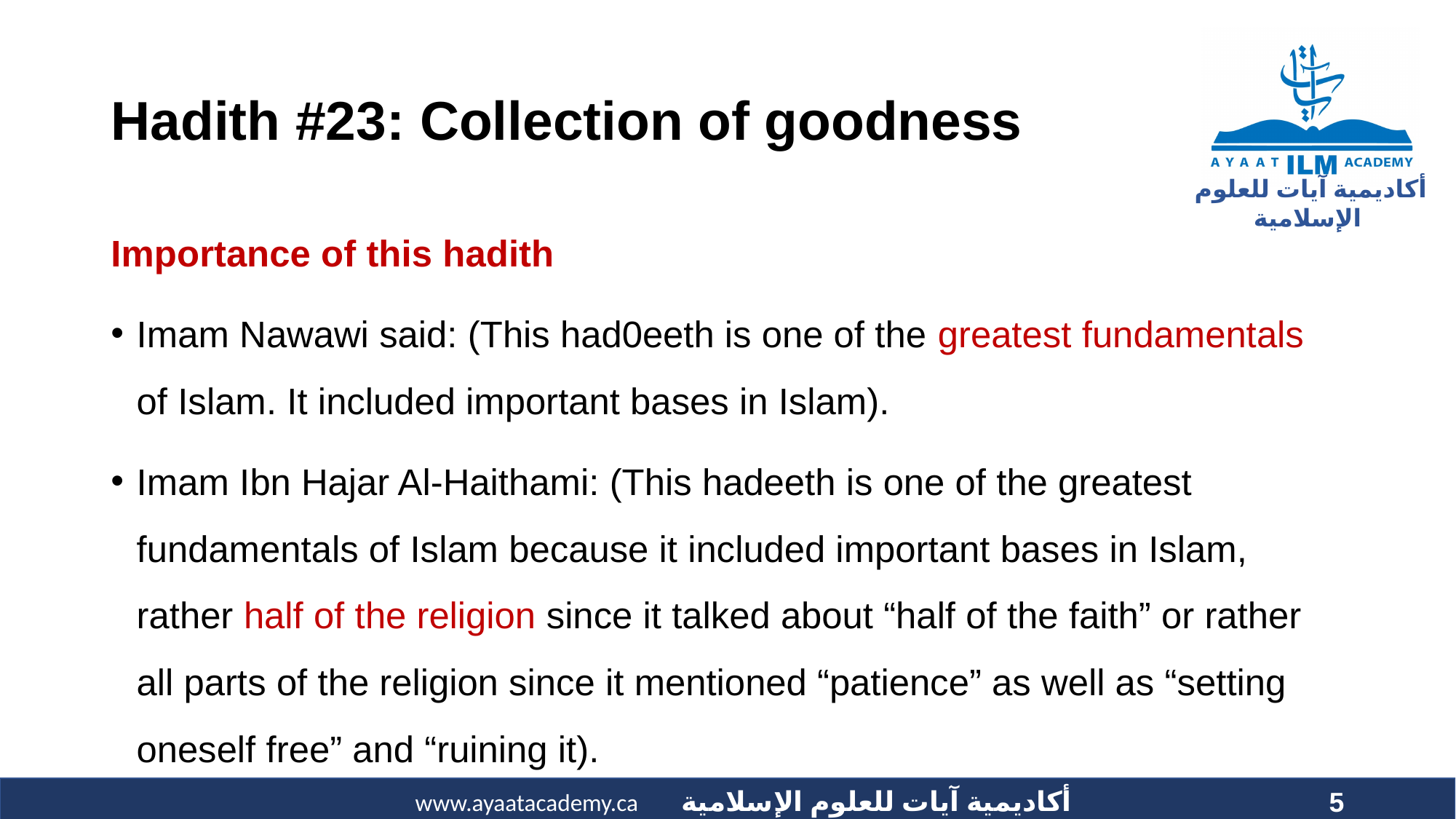

# Hadith #23: Collection of goodness
Importance of this hadith
Imam Nawawi said: (This had0eeth is one of the greatest fundamentals of Islam. It included important bases in Islam).
Imam Ibn Hajar Al-Haithami: (This hadeeth is one of the greatest fundamentals of Islam because it included important bases in Islam, rather half of the religion since it talked about “half of the faith” or rather all parts of the religion since it mentioned “patience” as well as “setting oneself free” and “ruining it).
5